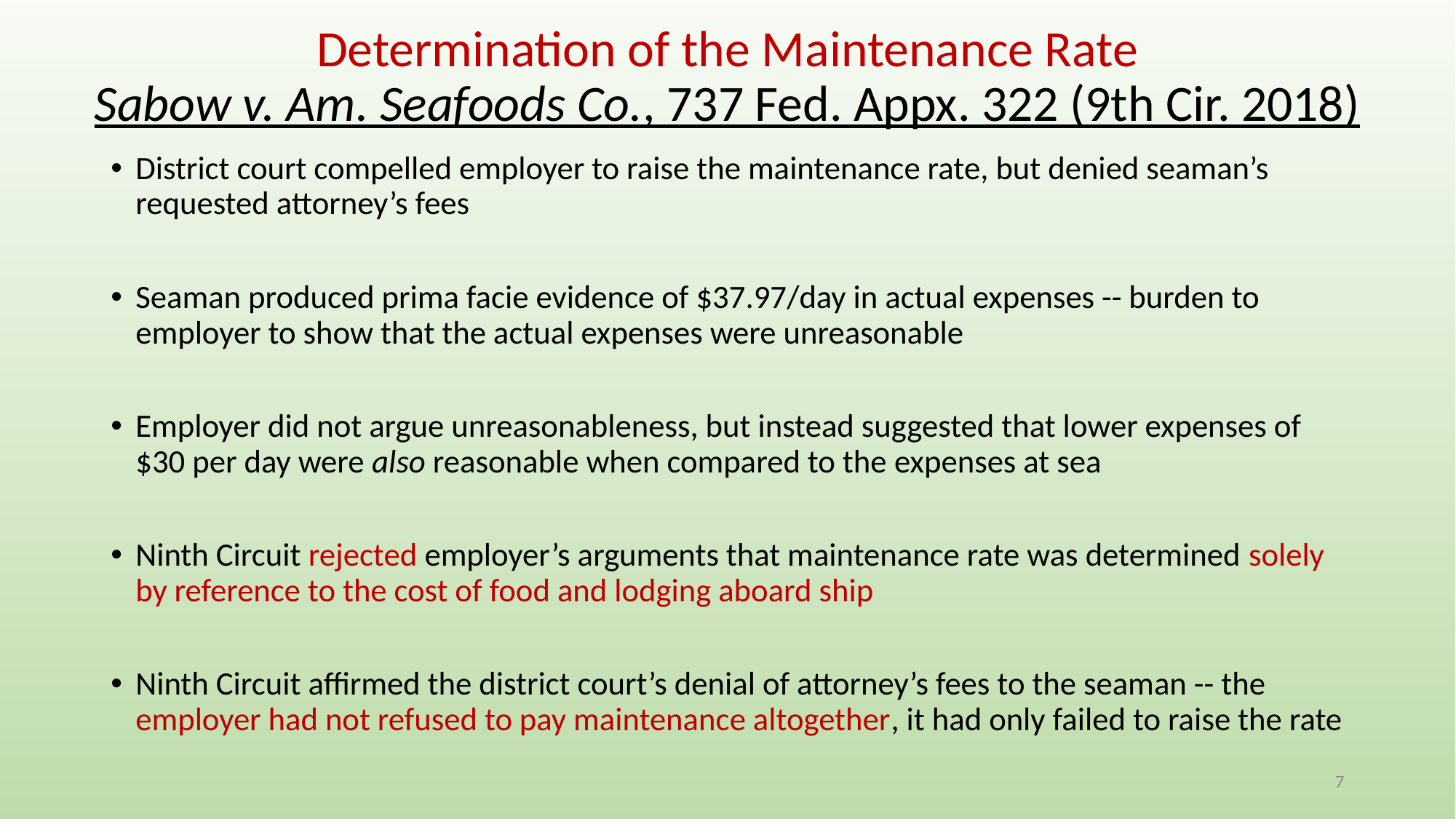

# Determination of the Maintenance Rate Sabow v. Am. Seafoods Co., 737 Fed. Appx. 322 (9th Cir. 2018)
District court compelled employer to raise the maintenance rate, but denied seaman’s requested attorney’s fees

Seaman produced prima facie evidence of $37.97/day in actual expenses -- burden to employer to show that the actual expenses were unreasonable

Employer did not argue unreasonableness, but instead suggested that lower expenses of $30 per day were also reasonable when compared to the expenses at sea

Ninth Circuit rejected employer’s arguments that maintenance rate was determined solely by reference to the cost of food and lodging aboard ship

Ninth Circuit affirmed the district court’s denial of attorney’s fees to the seaman -- the employer had not refused to pay maintenance altogether, it had only failed to raise the rate

7